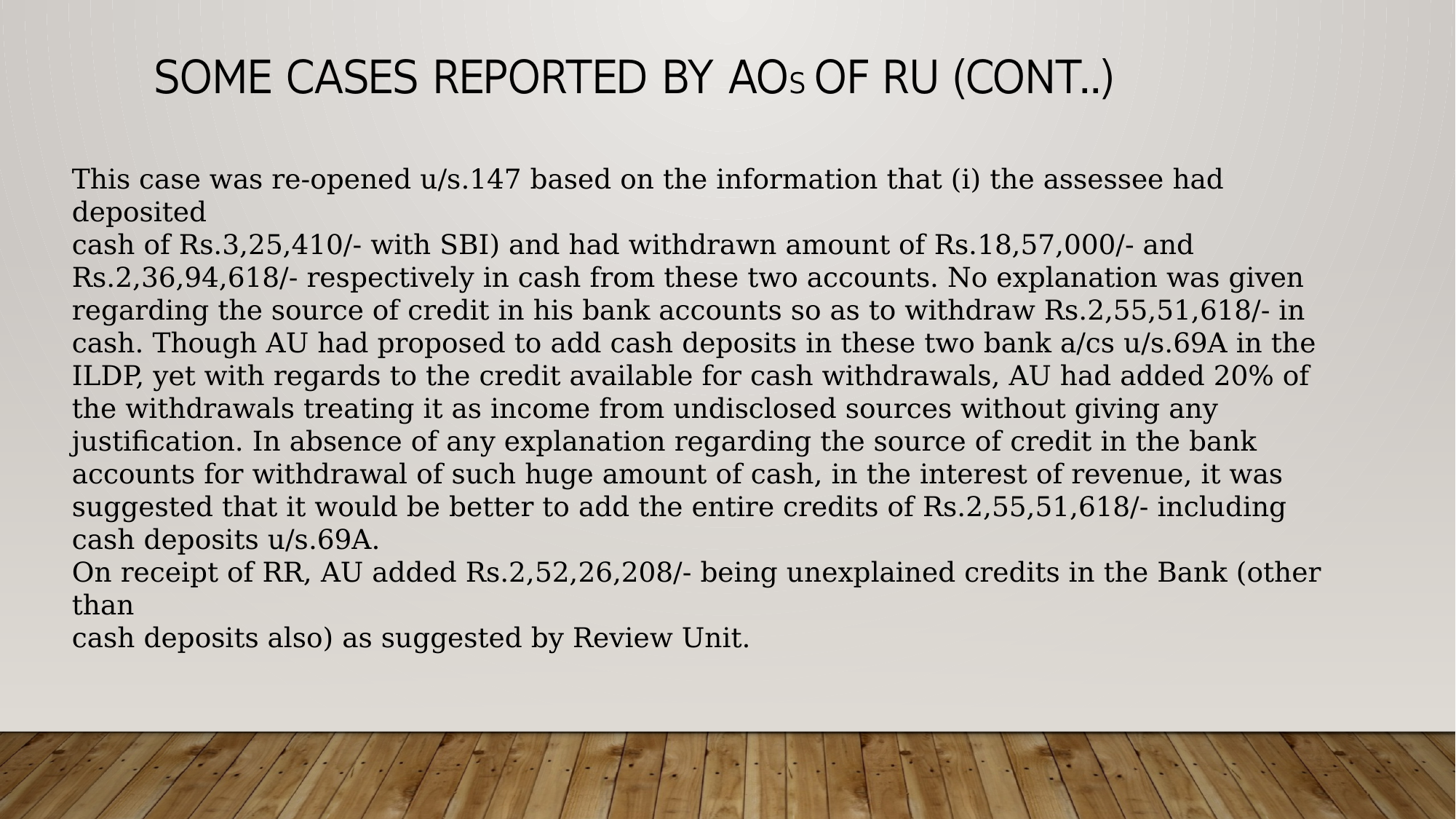

Some Cases reported by Aos of ru (Cont..)

This case was re-opened u/s.147 based on the information that (i) the assessee had deposited
cash of Rs.3,25,410/- with SBI) and had withdrawn amount of Rs.18,57,000/- and Rs.2,36,94,618/- respectively in cash from these two accounts. No explanation was given regarding the source of credit in his bank accounts so as to withdraw Rs.2,55,51,618/- in cash. Though AU had proposed to add cash deposits in these two bank a/cs u/s.69A in the ILDP, yet with regards to the credit available for cash withdrawals, AU had added 20% of the withdrawals treating it as income from undisclosed sources without giving any justification. In absence of any explanation regarding the source of credit in the bank accounts for withdrawal of such huge amount of cash, in the interest of revenue, it was suggested that it would be better to add the entire credits of Rs.2,55,51,618/- including cash deposits u/s.69A.
On receipt of RR, AU added Rs.2,52,26,208/- being unexplained credits in the Bank (other than
cash deposits also) as suggested by Review Unit.